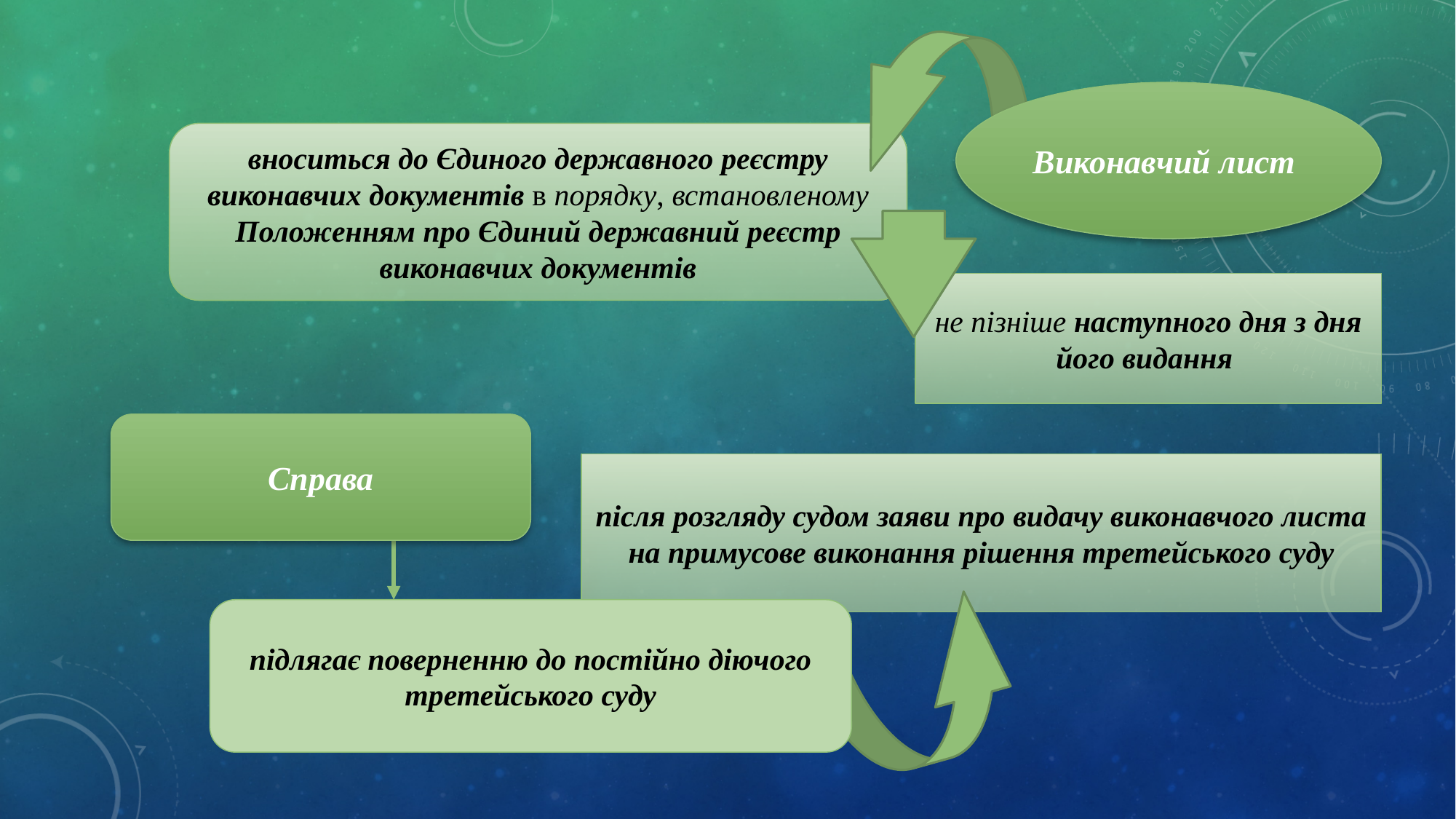

Виконавчий лист
вноситься до Єдиного державного реєстру виконавчих документів в порядку, встановленому Положенням про Єдиний державний реєстр виконавчих документів

не пізніше наступного дня з дня його видання
Справа
після розгляду судом заяви про видачу виконавчого листа на примусове виконання рішення третейського суду

підлягає поверненню до постійно діючого третейського суду